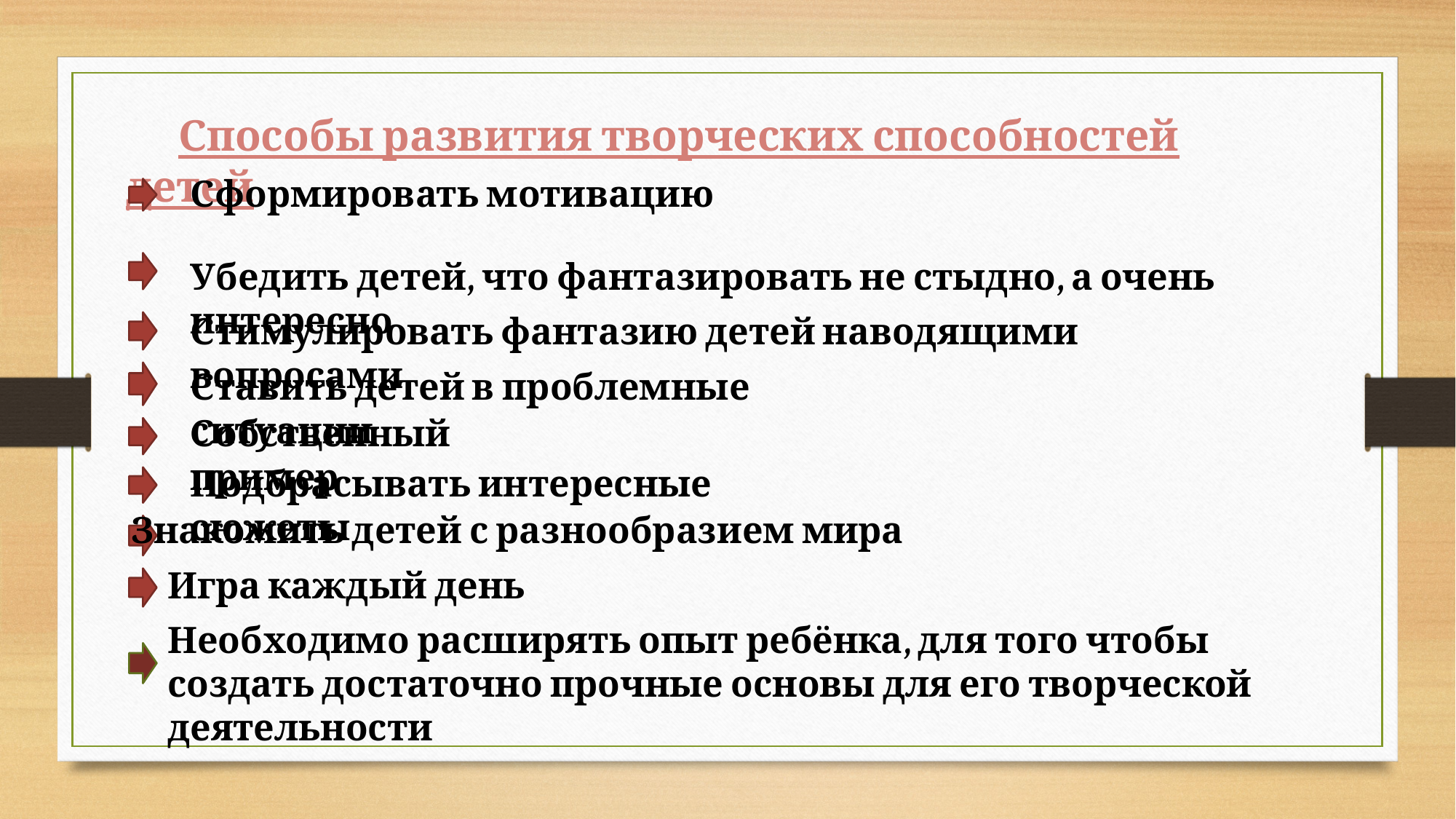

Способы развития творческих способностей детей
Сформировать мотивацию

Убедить детей, что фантазировать не стыдно, а очень  интересно

Стимулировать фантазию детей наводящими вопросами

Ставить детей в проблемные ситуации

Собственный пример

Подбрасывать интересные сюжеты

Знакомить детей с разнообразием мира

Игра каждый день

Необходимо расширять опыт ребёнка, для того чтобы создать достаточно прочные основы для его творческой деятельности